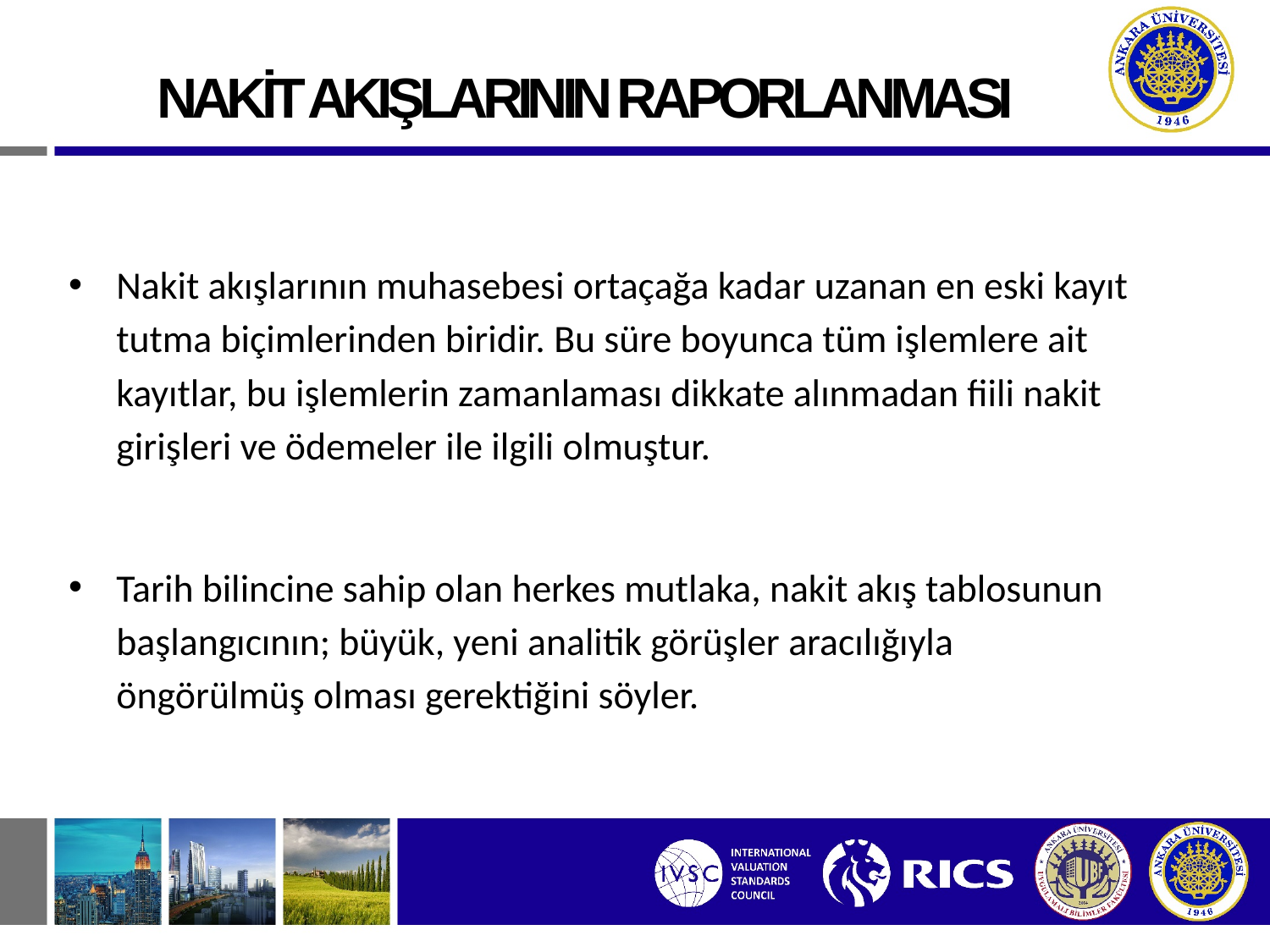

# NAKİT AKIŞLARININ RAPORLANMASI
Nakit akışlarının muhasebesi ortaçağa kadar uzanan en eski kayıt tutma biçimlerinden biridir. Bu süre boyunca tüm işlemlere ait kayıtlar, bu işlemlerin zamanlaması dikkate alınmadan fiili nakit girişleri ve ödemeler ile ilgili olmuştur.

Tarih bilincine sahip olan herkes mutlaka, nakit akış tablosunun başlangıcının; büyük, yeni analitik görüşler aracılığıyla öngörülmüş olması gerektiğini söyler.